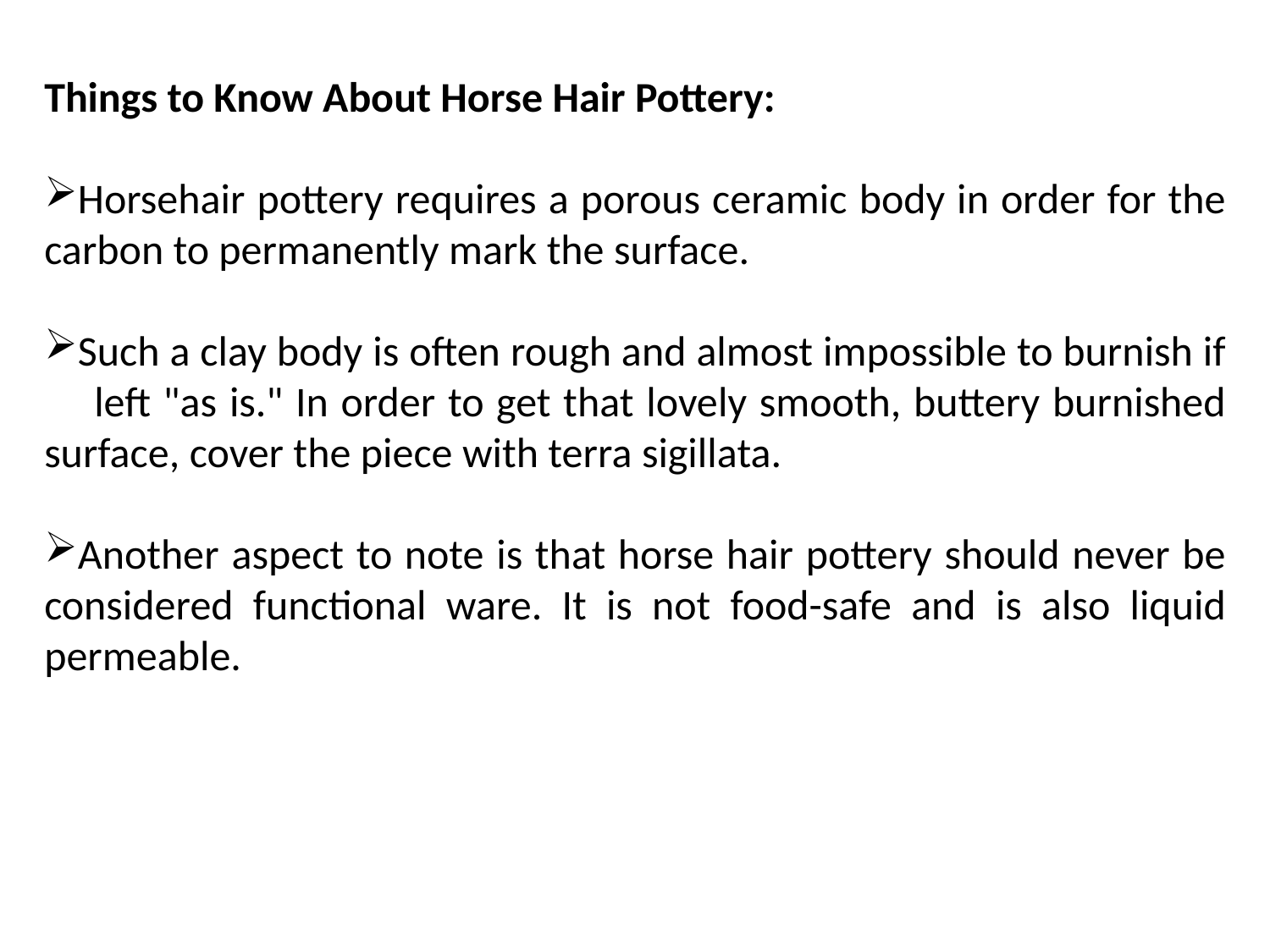

Things to Know About Horse Hair Pottery:

Horsehair pottery requires a porous ceramic body in order for the carbon to permanently mark the surface.

Such a clay body is often rough and almost impossible to burnish if     left "as is." In order to get that lovely smooth, buttery burnished surface, cover the piece with terra sigillata.

Another aspect to note is that horse hair pottery should never be considered functional ware. It is not food-safe and is also liquid permeable.